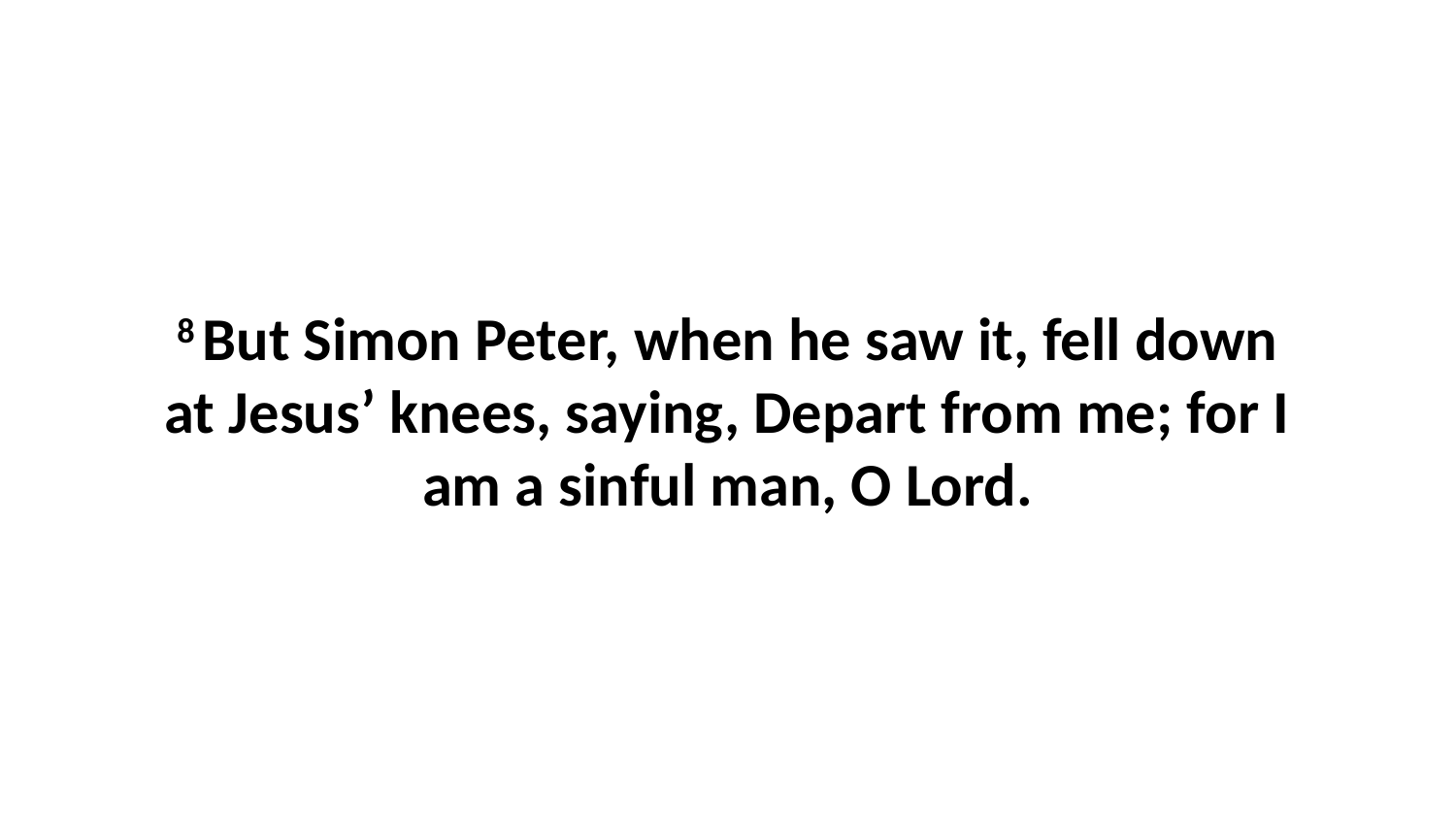

8 But Simon Peter, when he saw it, fell down at Jesus’ knees, saying, Depart from me; for I am a sinful man, O Lord.